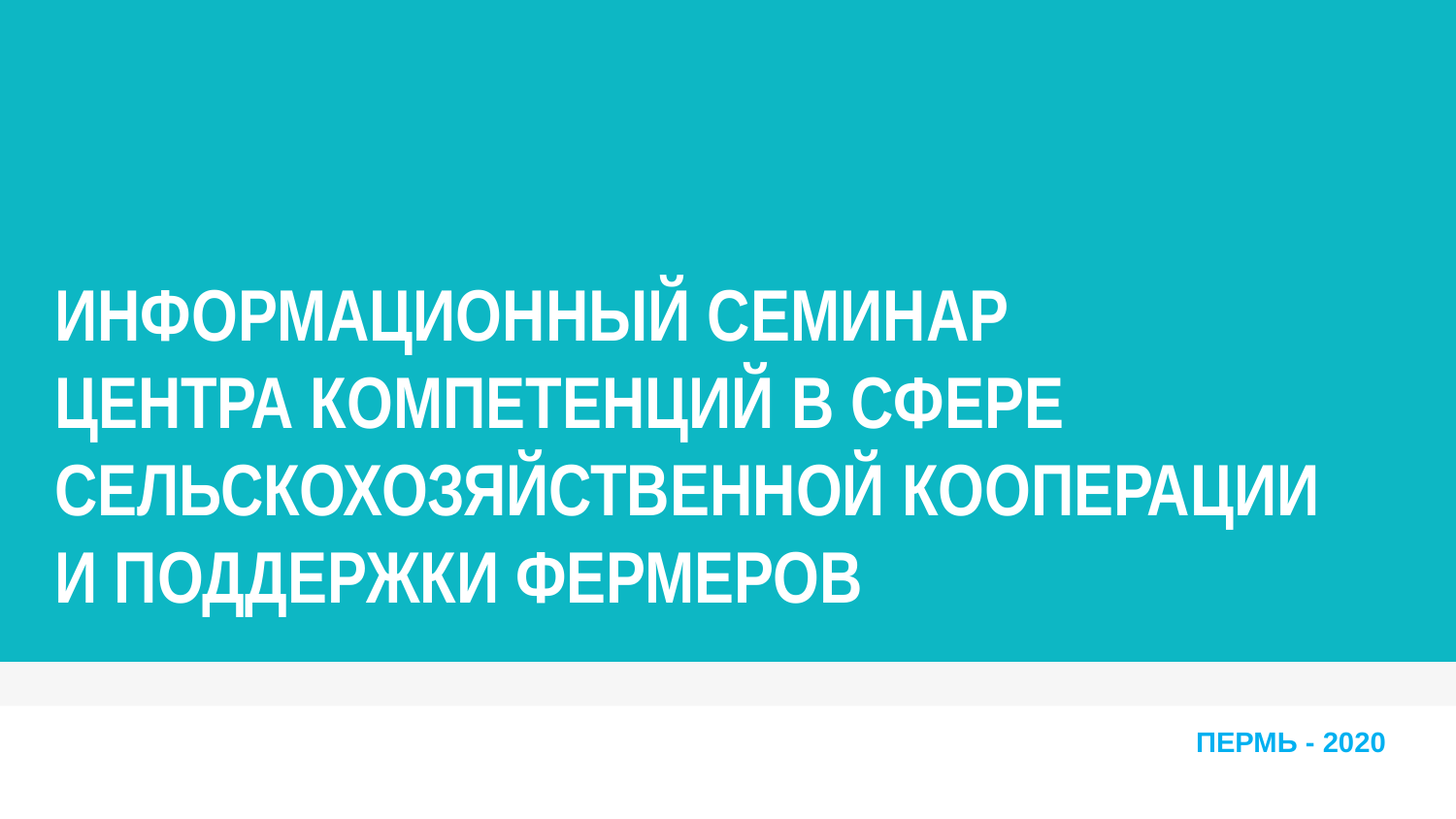

# ИНФОРМАЦИОННЫЙ СЕМИНАР ЦЕНТРА КОМПЕТЕНЦИЙ В СФЕРЕ СЕЛЬСКОХОЗЯЙСТВЕННОЙ КООПЕРАЦИИ И ПОДДЕРЖКИ ФЕРМЕРОВ
ПЕРМЬ - 2020